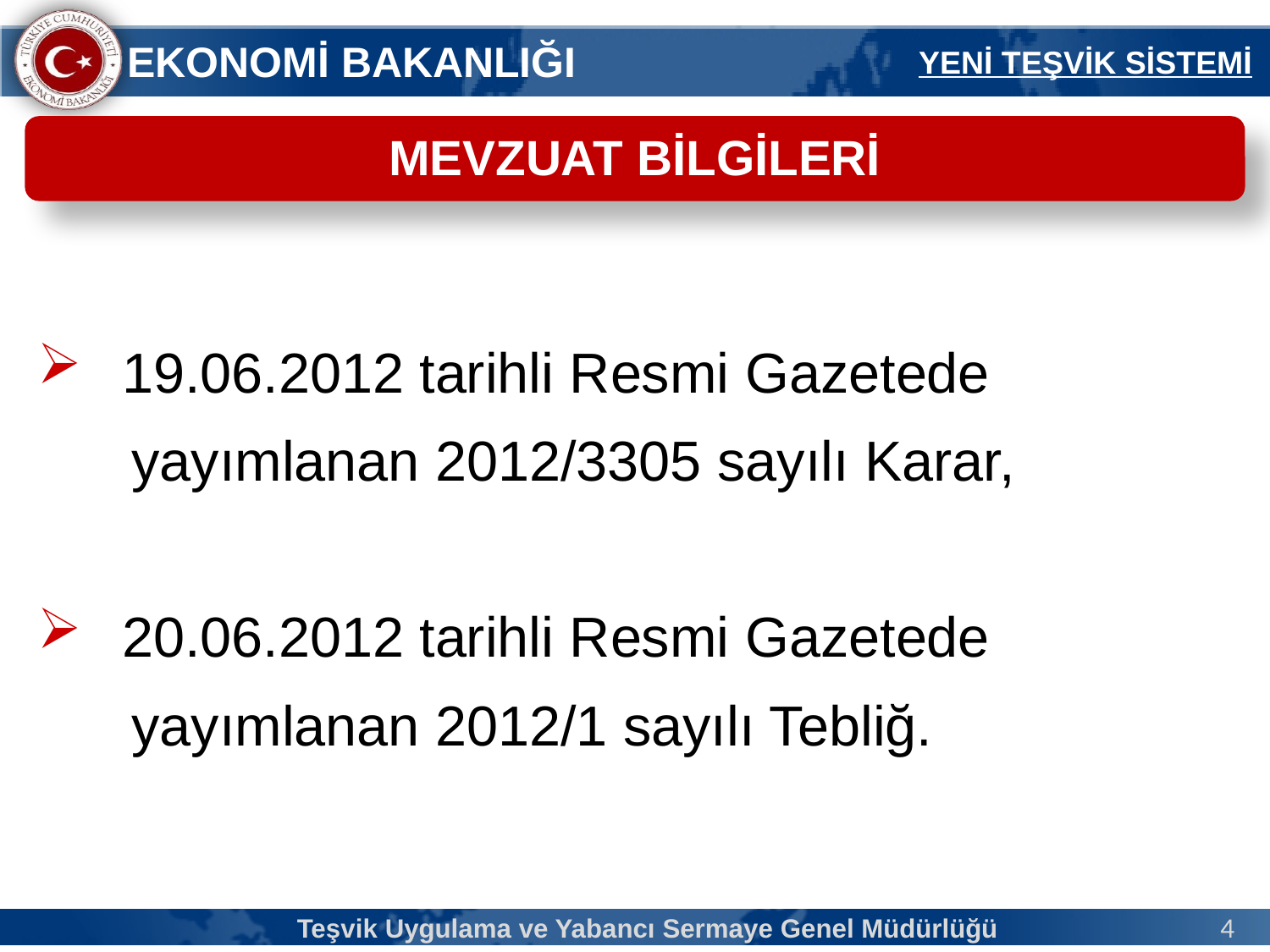

YENİ TEŞVİK SİSTEMİ
MEVZUAT BİLGİLERİ

19.06.2012 tarihli Resmi Gazetede
      yayımlanan 2012/3305 sayılı Karar,

20.06.2012 tarihli Resmi Gazetede
      yayımlanan 2012/1 sayılı Tebliğ.

Teşvik Uygulama ve Yabancı Sermaye Genel Müdürlüğü